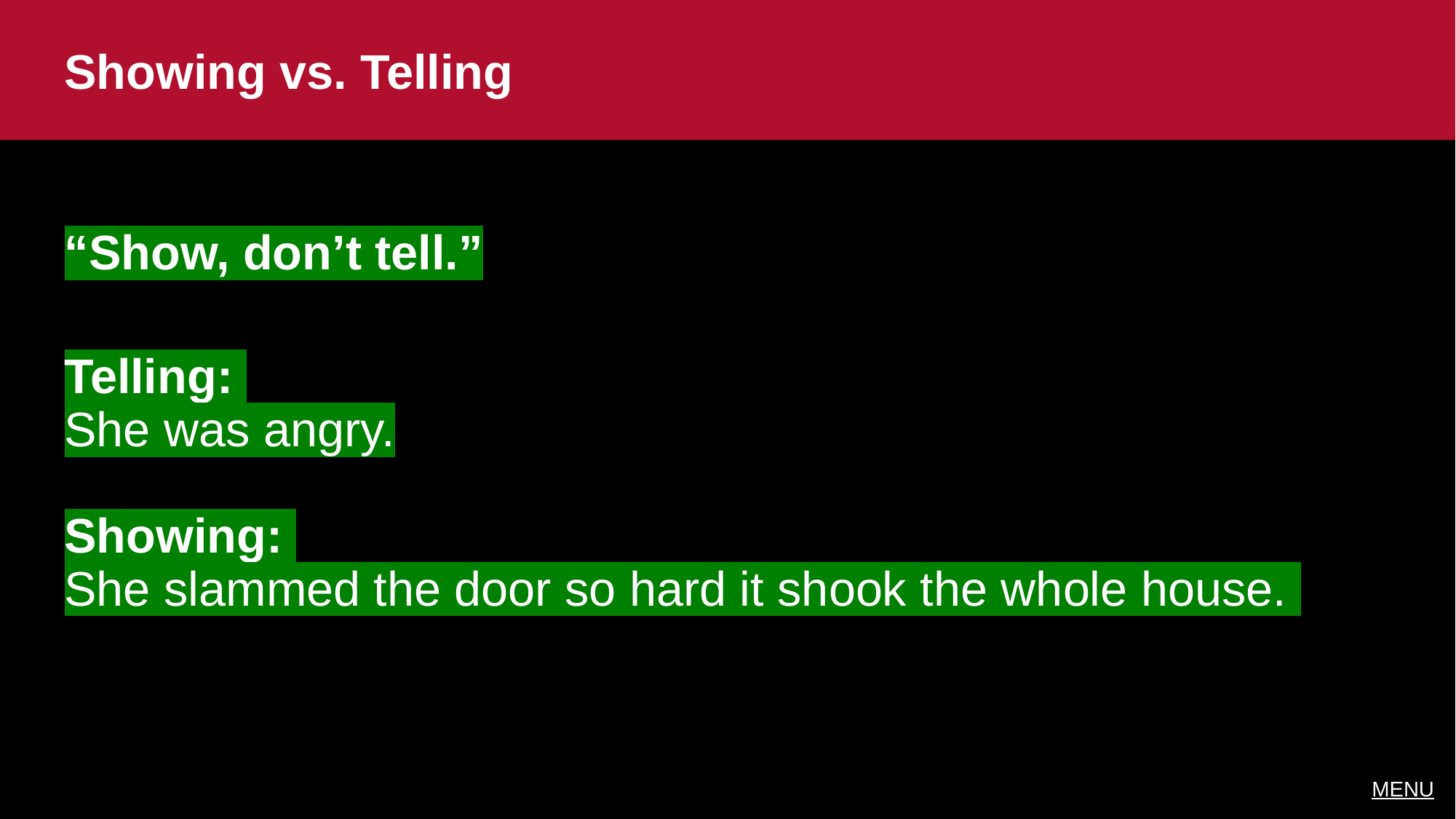

Showing vs. Telling
“Show, don’t tell.”
Telling:
She was angry.
Showing:
She slammed the door so hard it shook the whole house.